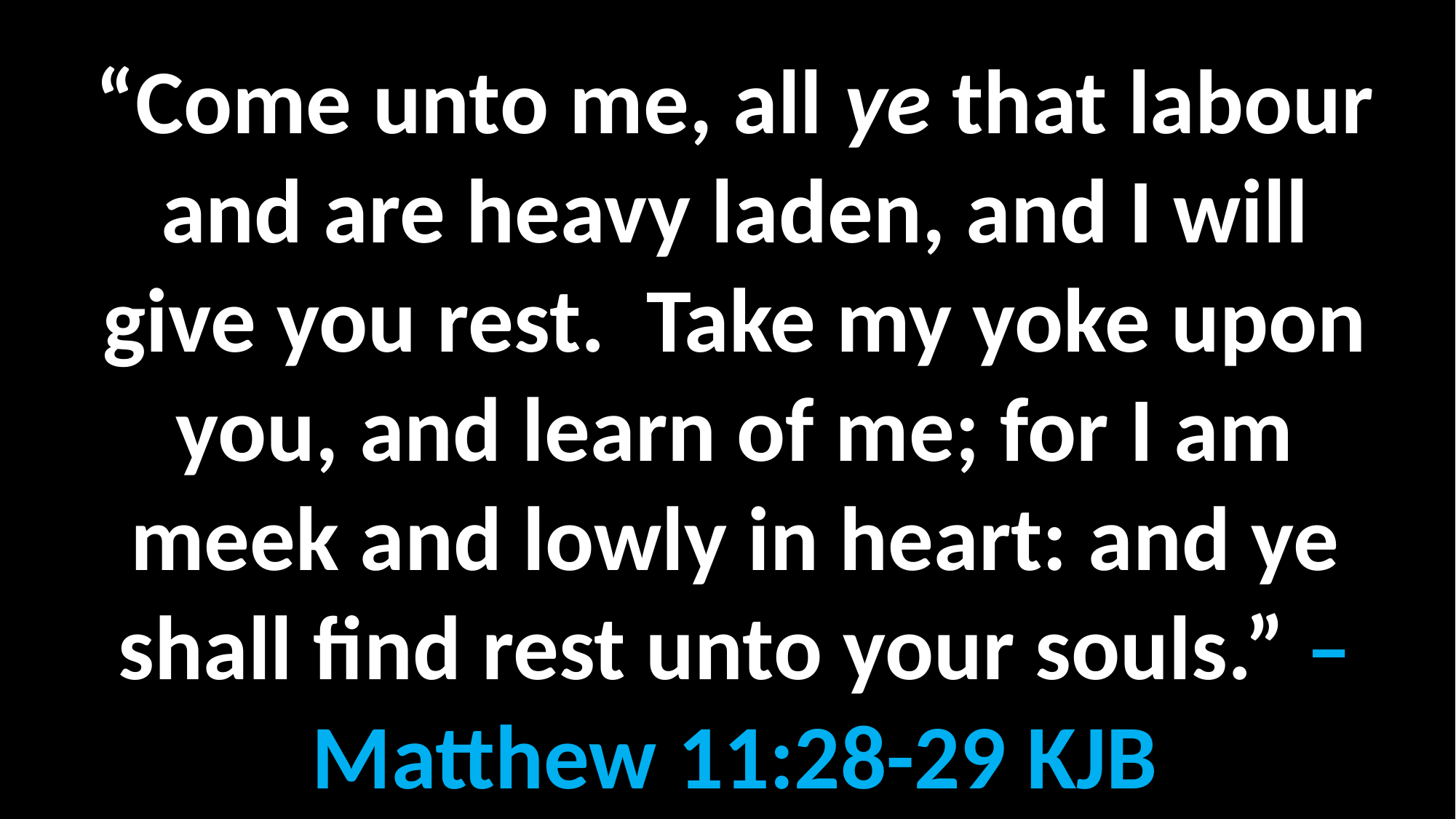

“Come unto me, all ye that labour and are heavy laden, and I will give you rest.  Take my yoke upon you, and learn of me; for I am meek and lowly in heart: and ye shall find rest unto your souls.” –
Matthew 11:28-29 KJB